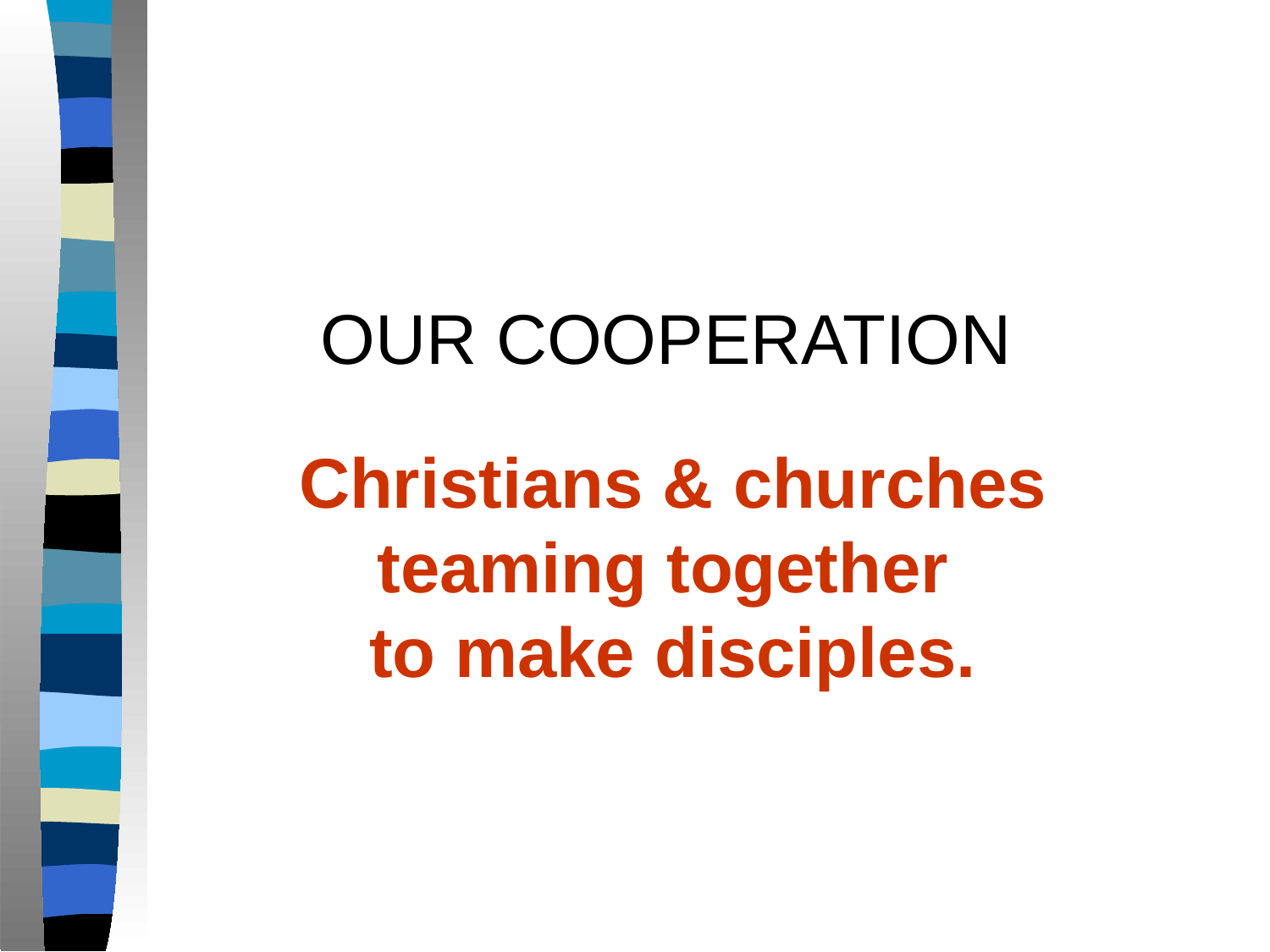

OUR COOPERATION

Christians & churches
teaming together
to make disciples.